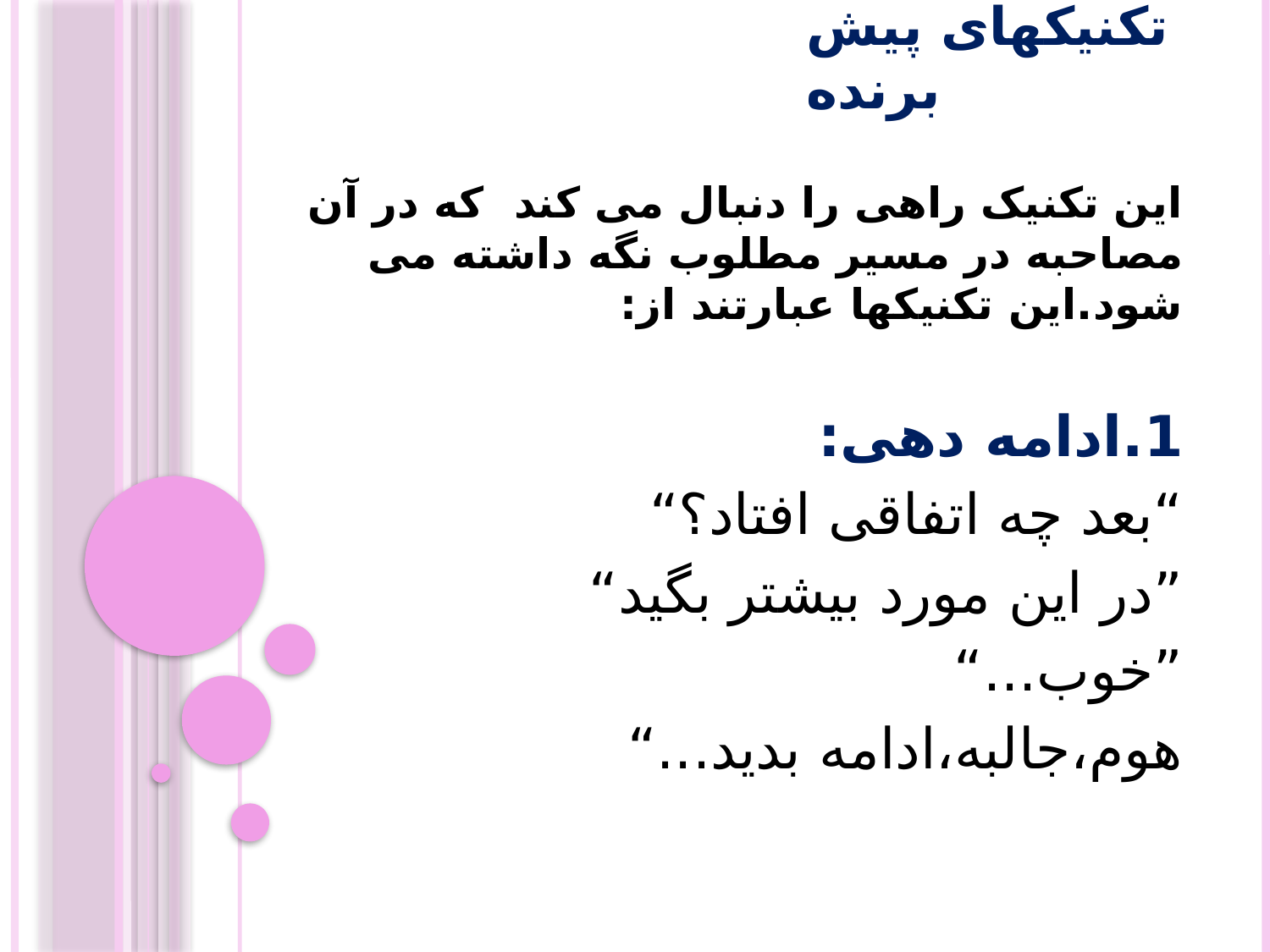

# تکنیکهای پیش برنده
این تکنیک راهی را دنبال می کند  که در آن مصاحبه در مسیر مطلوب نگه داشته می شود.این تکنیکها عبارتند از:

1.ادامه دهی:
“بعد چه اتفاقی افتاد؟“
”در این مورد بیشتر بگید“
”خوب...“
هوم،جالبه،ادامه بدید...“